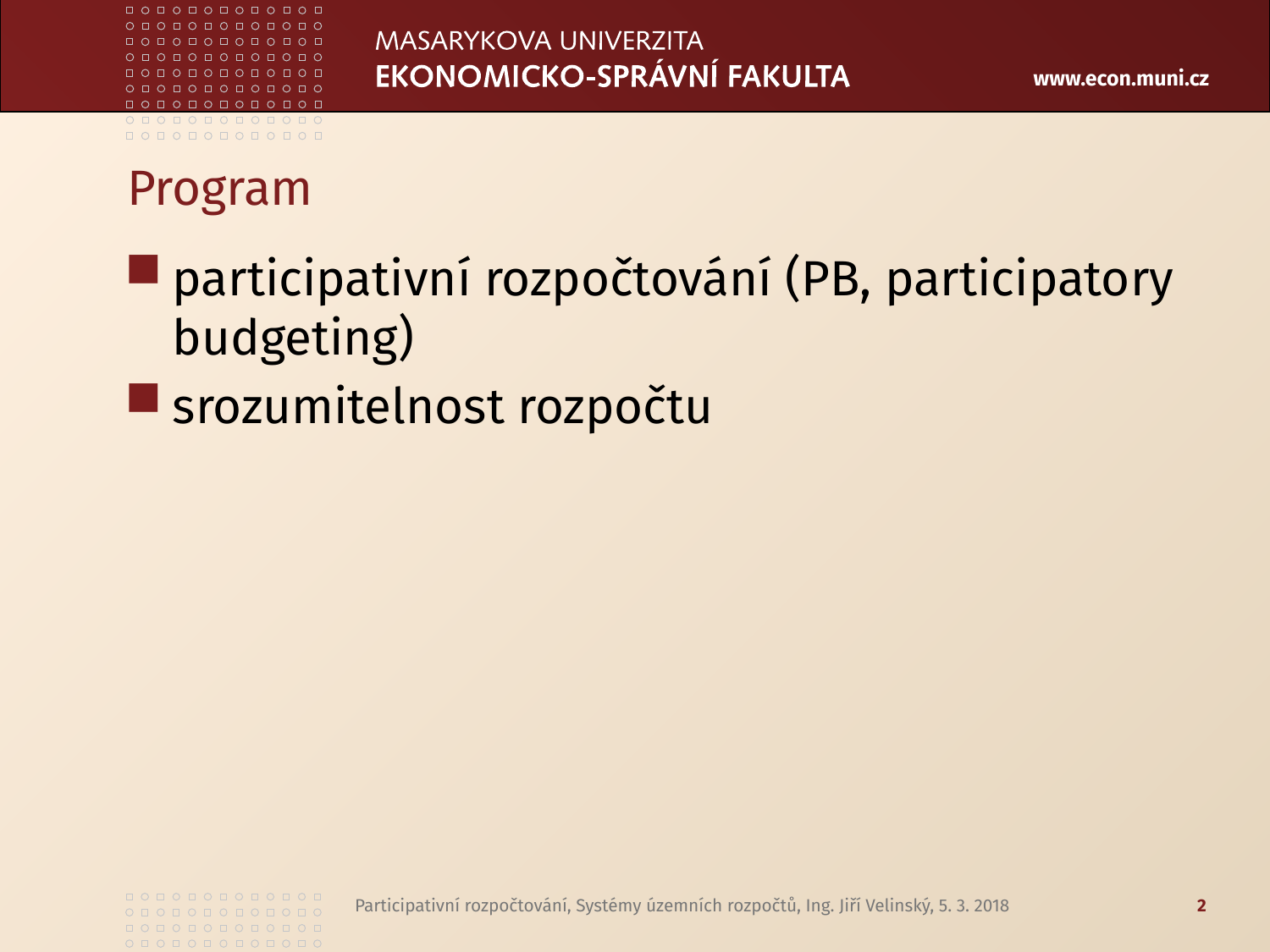

# Program
participativní rozpočtování (PB, participatory budgeting)
srozumitelnost rozpočtu
Participativní rozpočtování, Systémy územních rozpočtů, Ing. Jiří Velinský, 5. 3. 2018
2